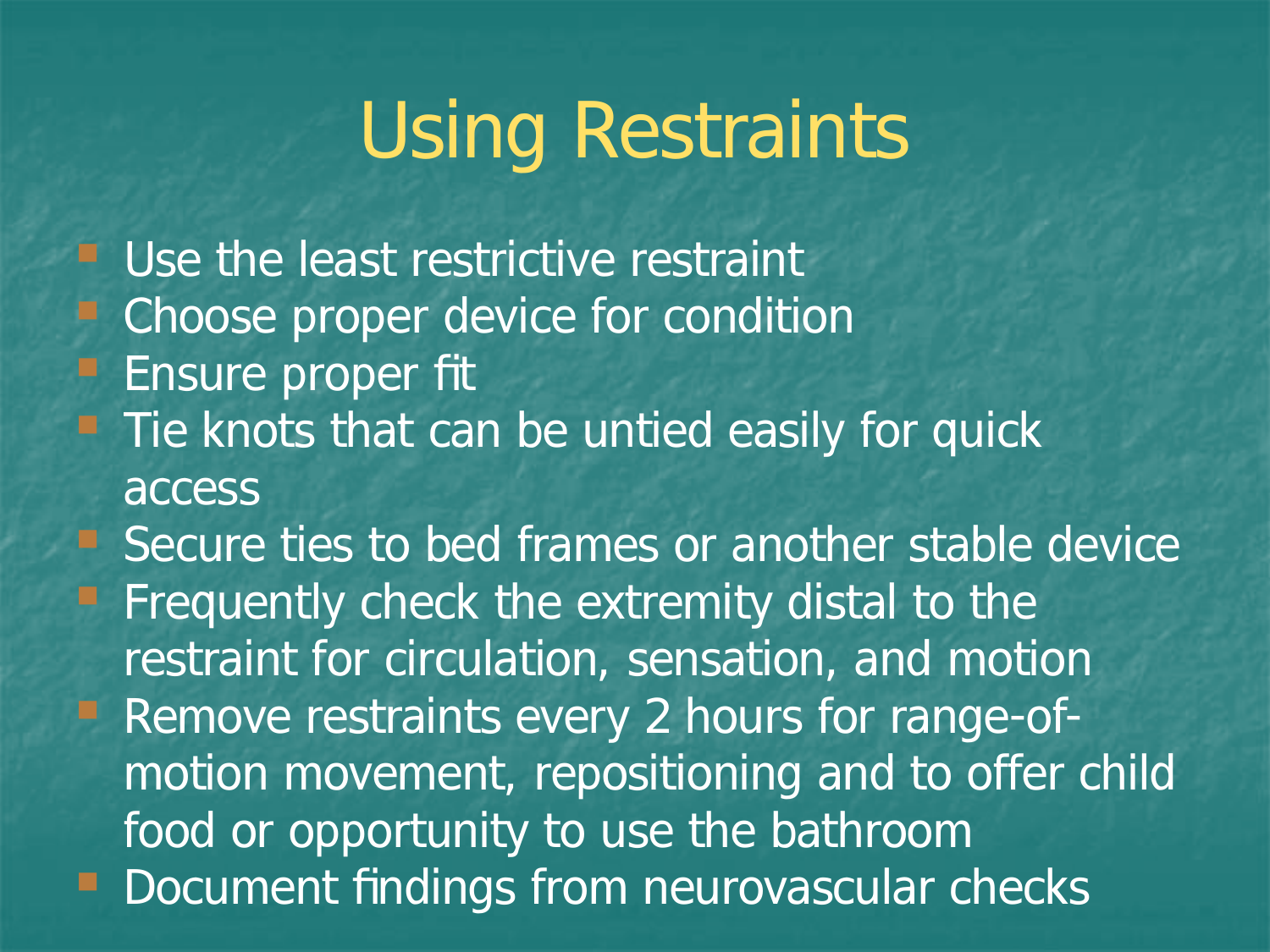

# Using Restraints
Use the least restrictive restraint
Choose proper device for condition
Ensure proper fit
Tie knots that can be untied easily for quick access
Secure ties to bed frames or another stable device
Frequently check the extremity distal to the restraint for circulation, sensation, and motion
Remove restraints every 2 hours for range-of-motion movement, repositioning and to offer child food or opportunity to use the bathroom
Document findings from neurovascular checks